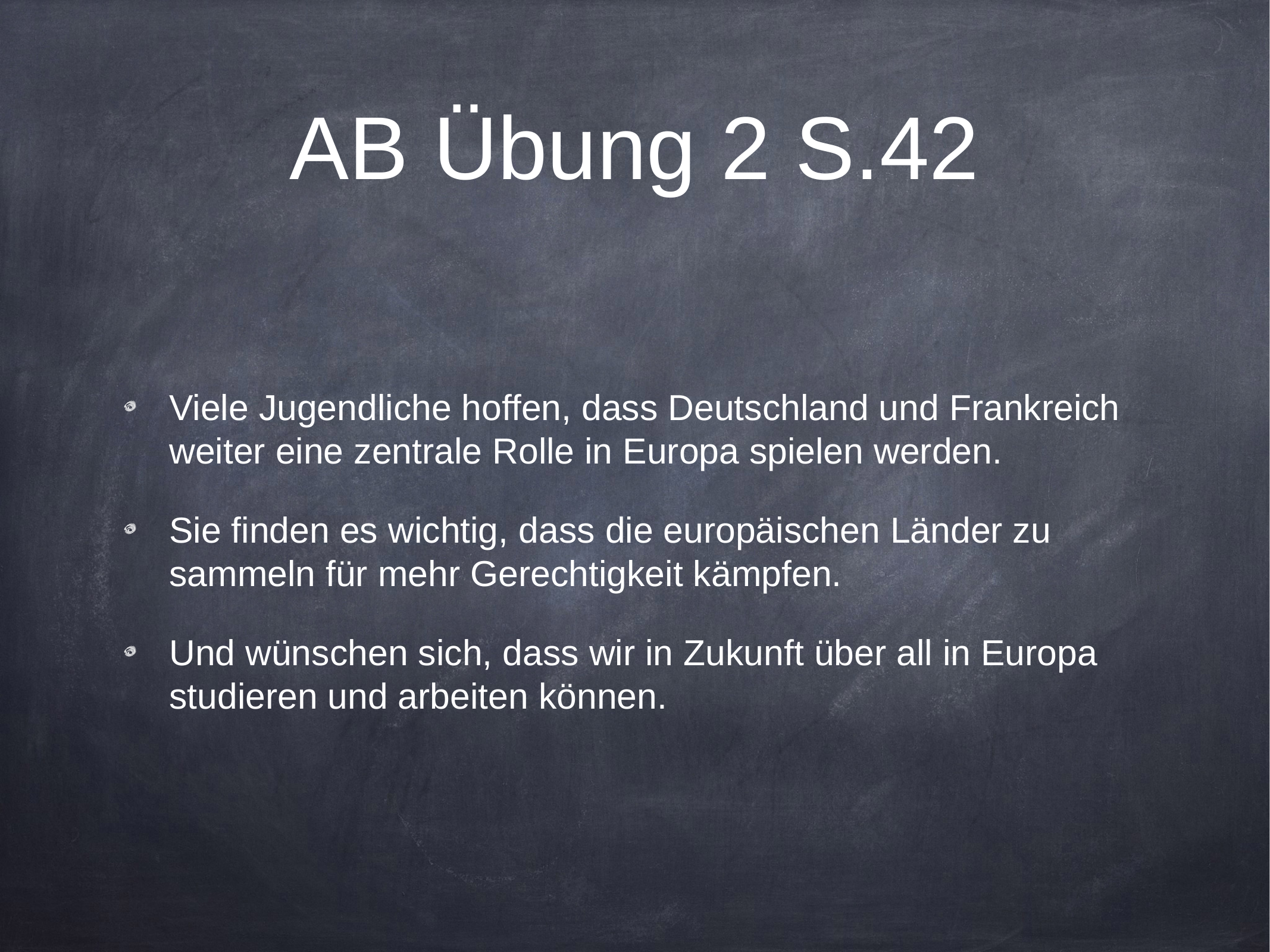

# AB Übung 2 S.42
Viele Jugendliche hoffen, dass Deutschland und Frankreich weiter eine zentrale Rolle in Europa spielen werden.
Sie finden es wichtig, dass die europäischen Länder zu sammeln für mehr Gerechtigkeit kämpfen.
Und wünschen sich, dass wir in Zukunft über all in Europa studieren und arbeiten können.